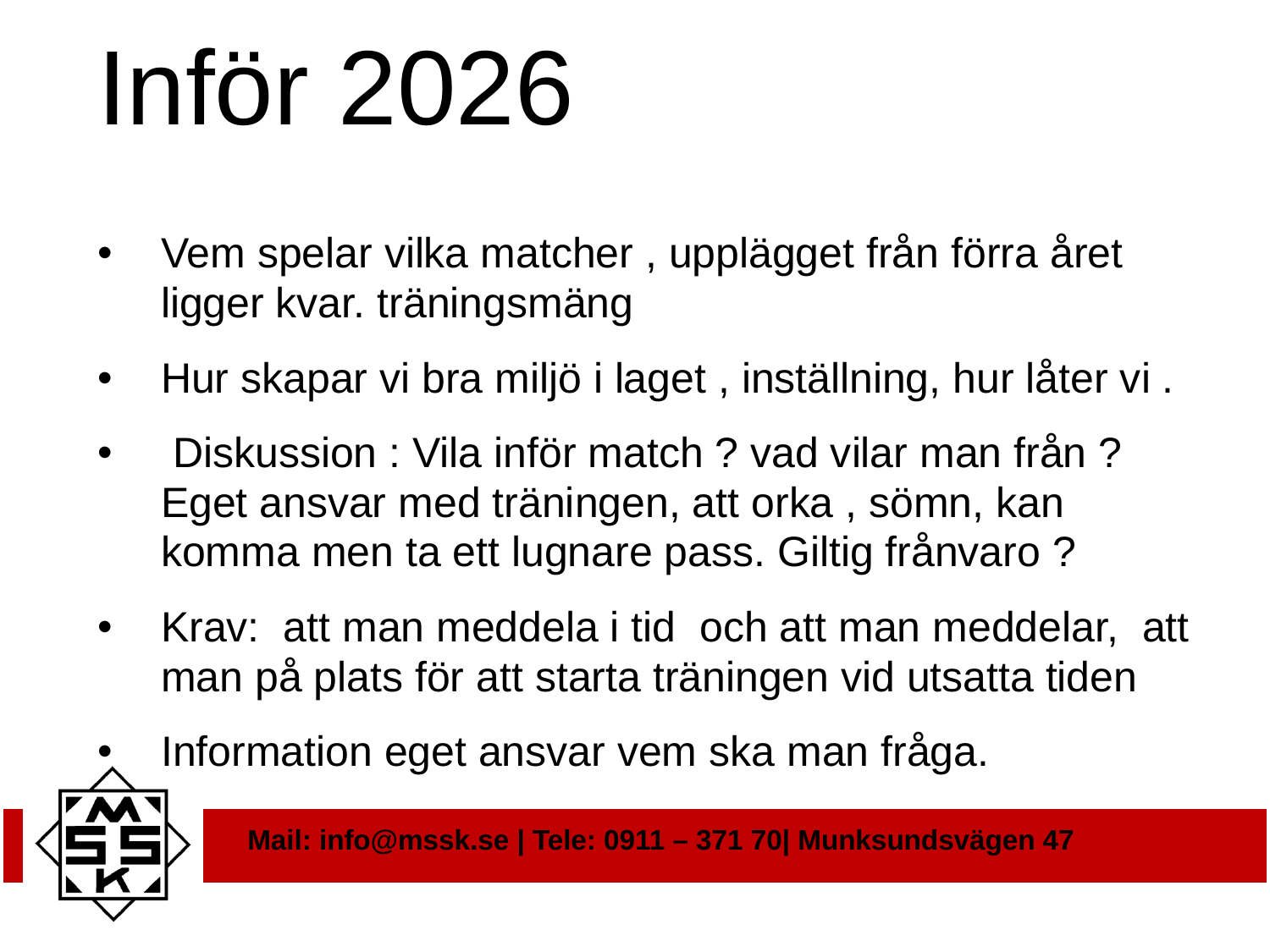

# Inför 2026
Vem spelar vilka matcher , upplägget från förra året ligger kvar. träningsmäng
Hur skapar vi bra miljö i laget , inställning, hur låter vi .
 Diskussion : Vila inför match ? vad vilar man från ? Eget ansvar med träningen, att orka , sömn, kan komma men ta ett lugnare pass. Giltig frånvaro ?
Krav:  att man meddela i tid  och att man meddelar,  att man på plats för att starta träningen vid utsatta tiden
Information eget ansvar vem ska man fråga.